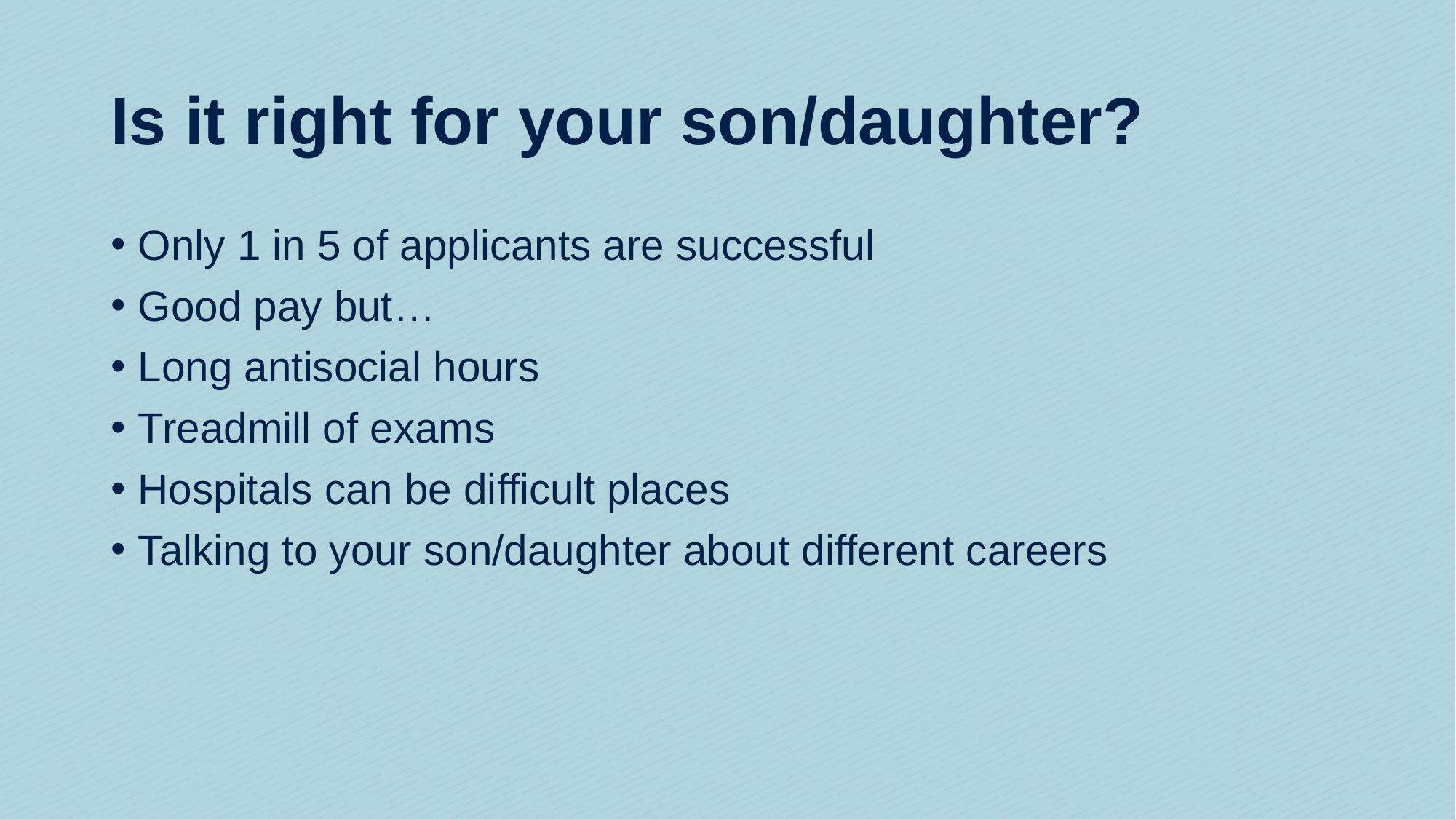

# Is it right for your son/daughter?
Only 1 in 5 of applicants are successful
Good pay but…
Long antisocial hours
Treadmill of exams
Hospitals can be difficult places
Talking to your son/daughter about different careers